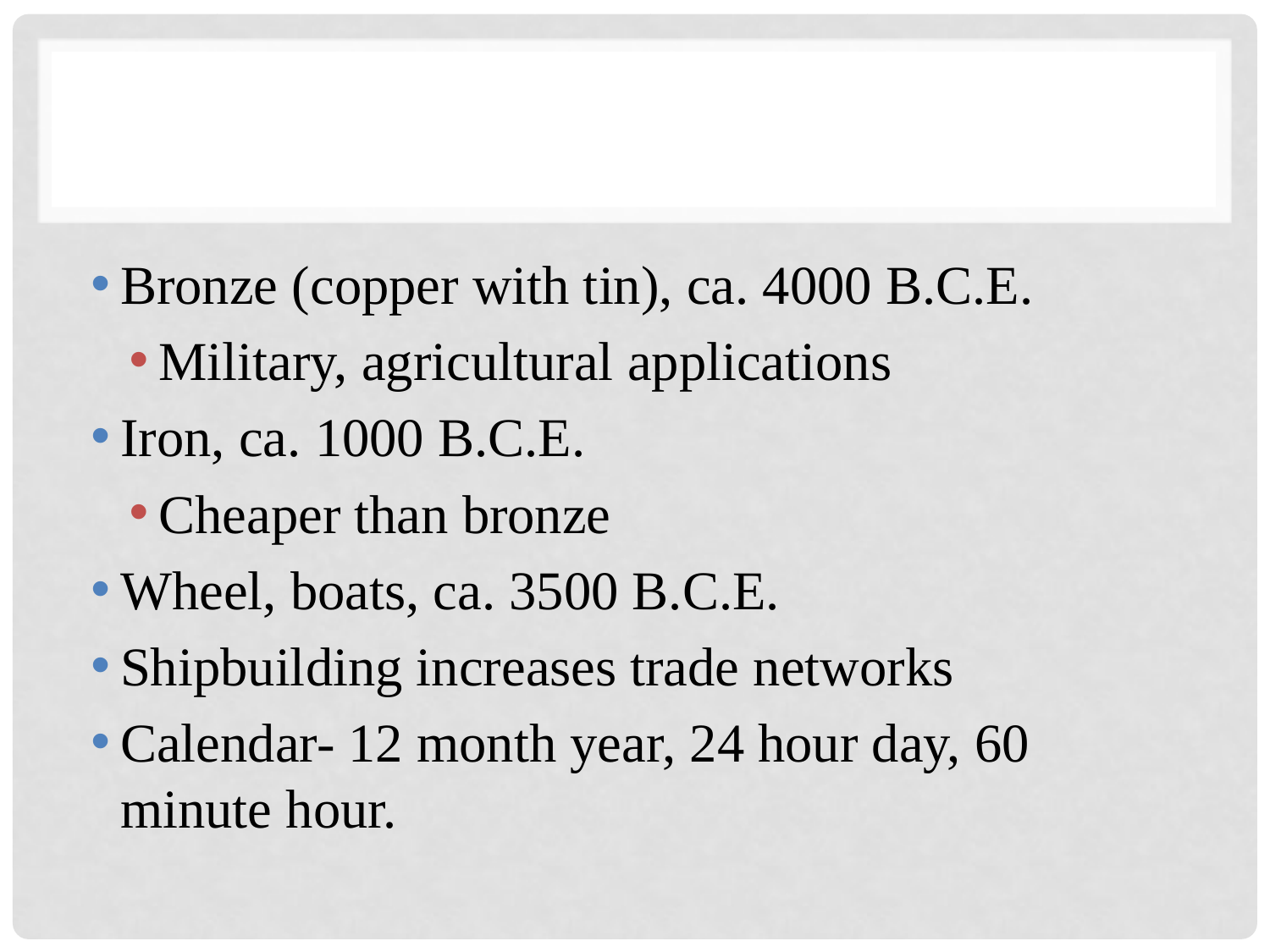

#
Bronze (copper with tin), ca. 4000 B.C.E.
Military, agricultural applications
Iron, ca. 1000 B.C.E.
Cheaper than bronze
Wheel, boats, ca. 3500 B.C.E.
Shipbuilding increases trade networks
Calendar- 12 month year, 24 hour day, 60 minute hour.